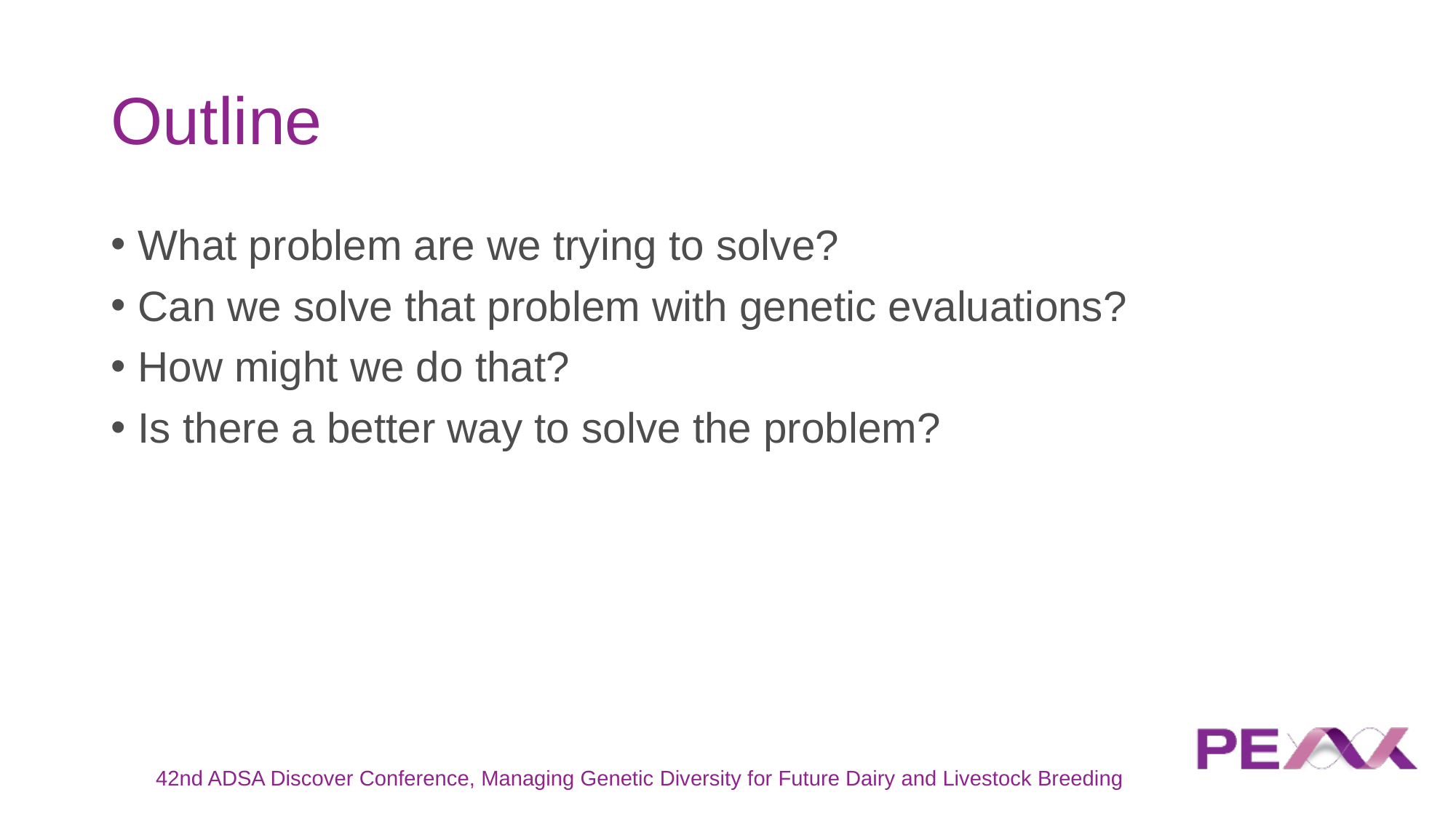

# Outline
What problem are we trying to solve?
Can we solve that problem with genetic evaluations?
How might we do that?
Is there a better way to solve the problem?
42nd ADSA Discover Conference, Managing Genetic Diversity for Future Dairy and Livestock Breeding